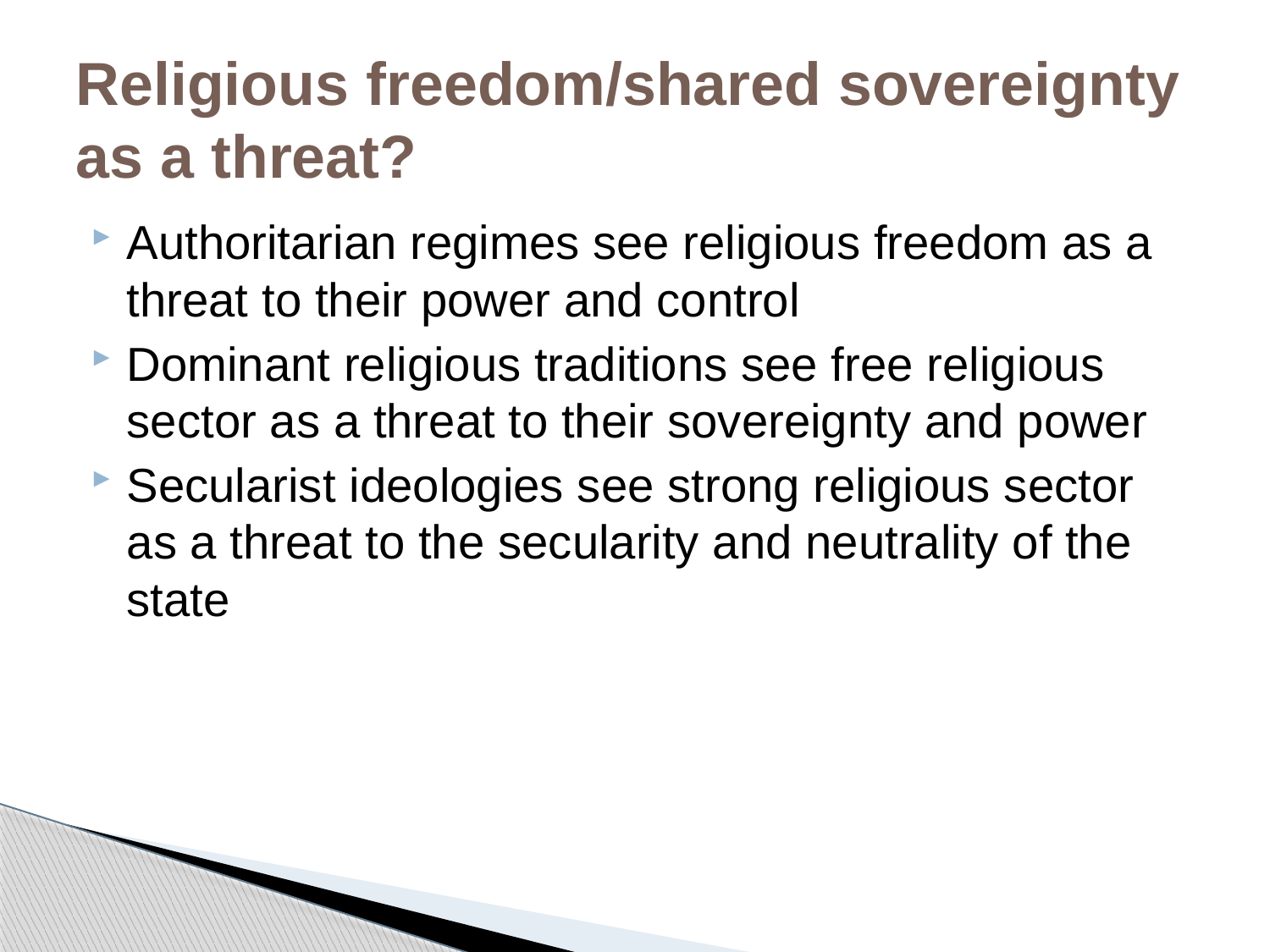

# Religious freedom/shared sovereignty as a threat?
Authoritarian regimes see religious freedom as a threat to their power and control
Dominant religious traditions see free religious sector as a threat to their sovereignty and power
Secularist ideologies see strong religious sector as a threat to the secularity and neutrality of the state